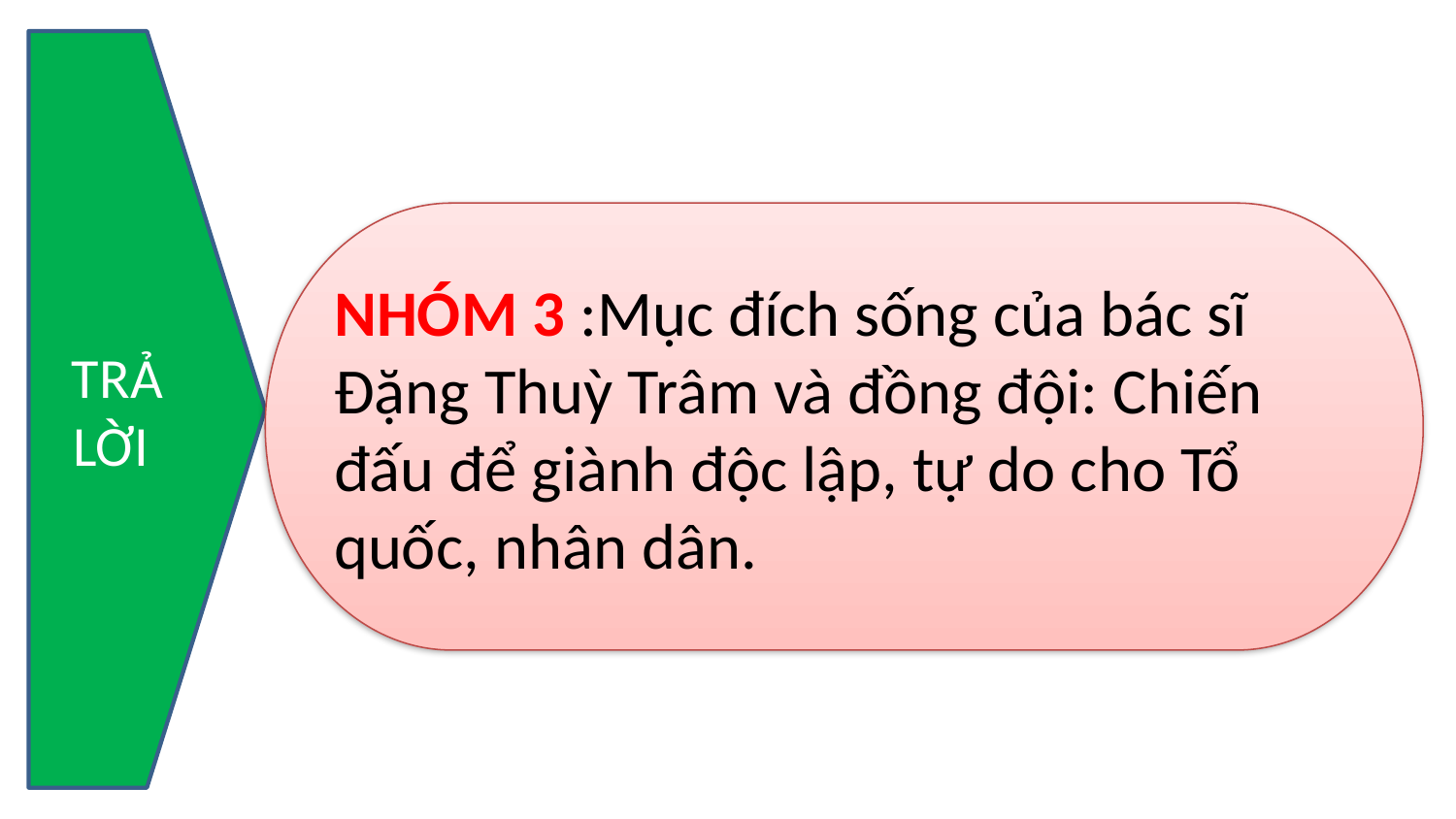

TRẢ LỜI
NHÓM 3 :Mục đích sống của bác sĩ Đặng Thuỳ Trâm và đồng đội: Chiến đấu để giành độc lập, tự do cho Tổ quốc, nhân dân.